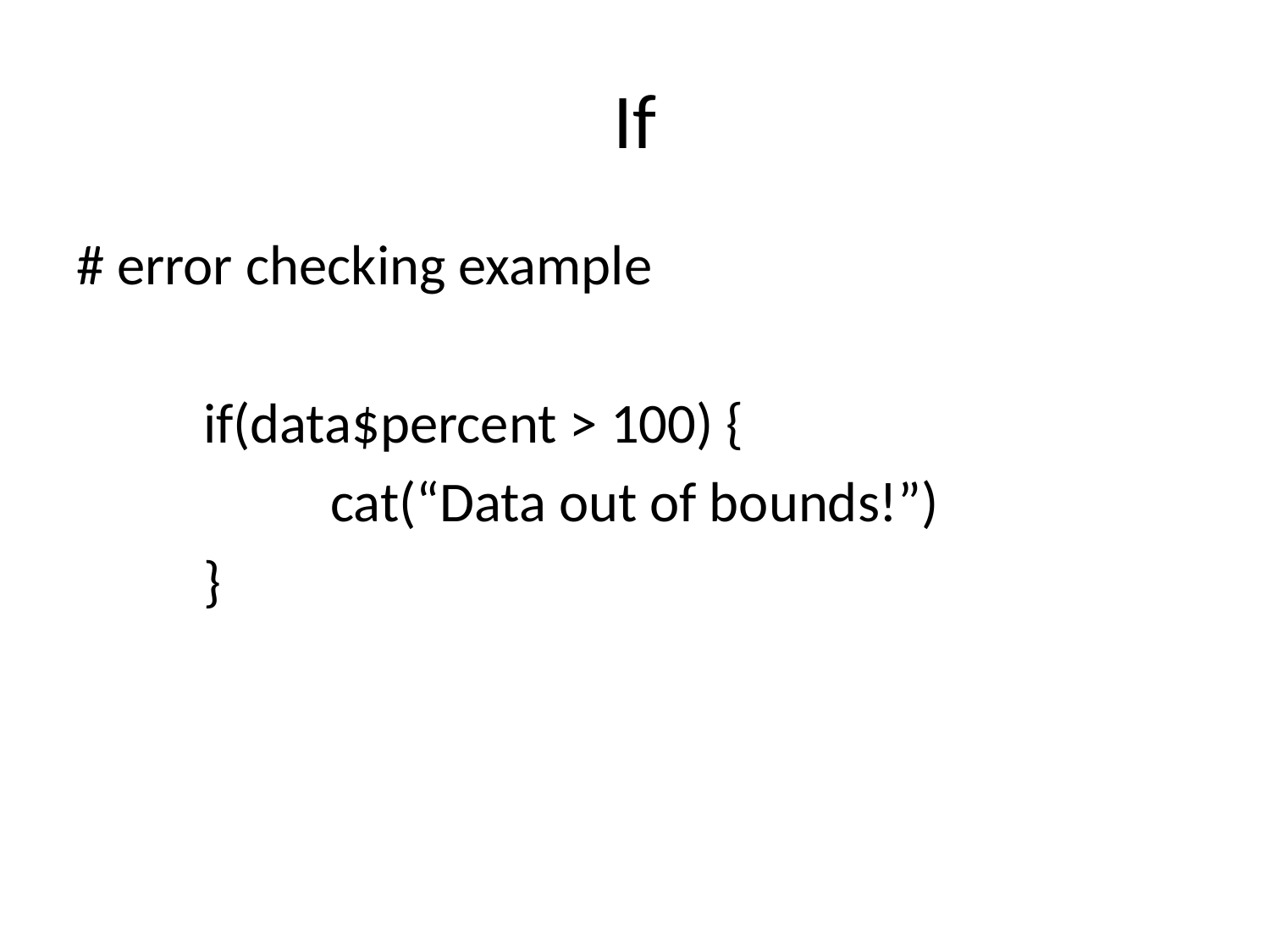

# If
# error checking example

	if(data$percent > 100) {
		cat(“Data out of bounds!”)
	}